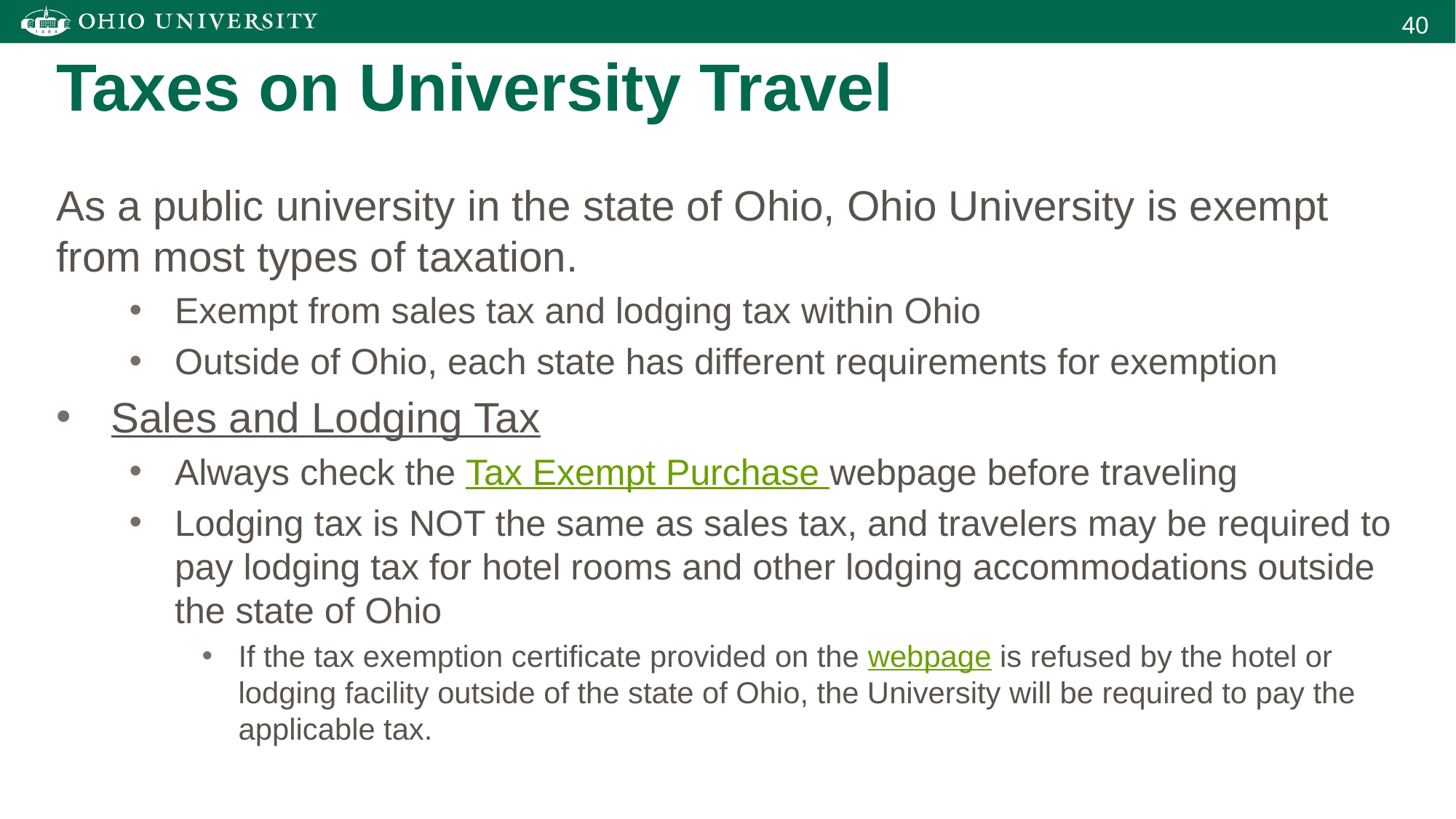

Taxes on University Travel
As a public university in the state of Ohio, Ohio University is exempt from most types of taxation.
Exempt from sales tax and lodging tax within Ohio
Outside of Ohio, each state has different requirements for exemption
Sales and Lodging Tax
Always check the Tax Exempt Purchase webpage before traveling
Lodging tax is NOT the same as sales tax, and travelers may be required to pay lodging tax for hotel rooms and other lodging accommodations outside the state of Ohio
If the tax exemption certificate provided on the webpage is refused by the hotel or lodging facility outside of the state of Ohio, the University will be required to pay the applicable tax.